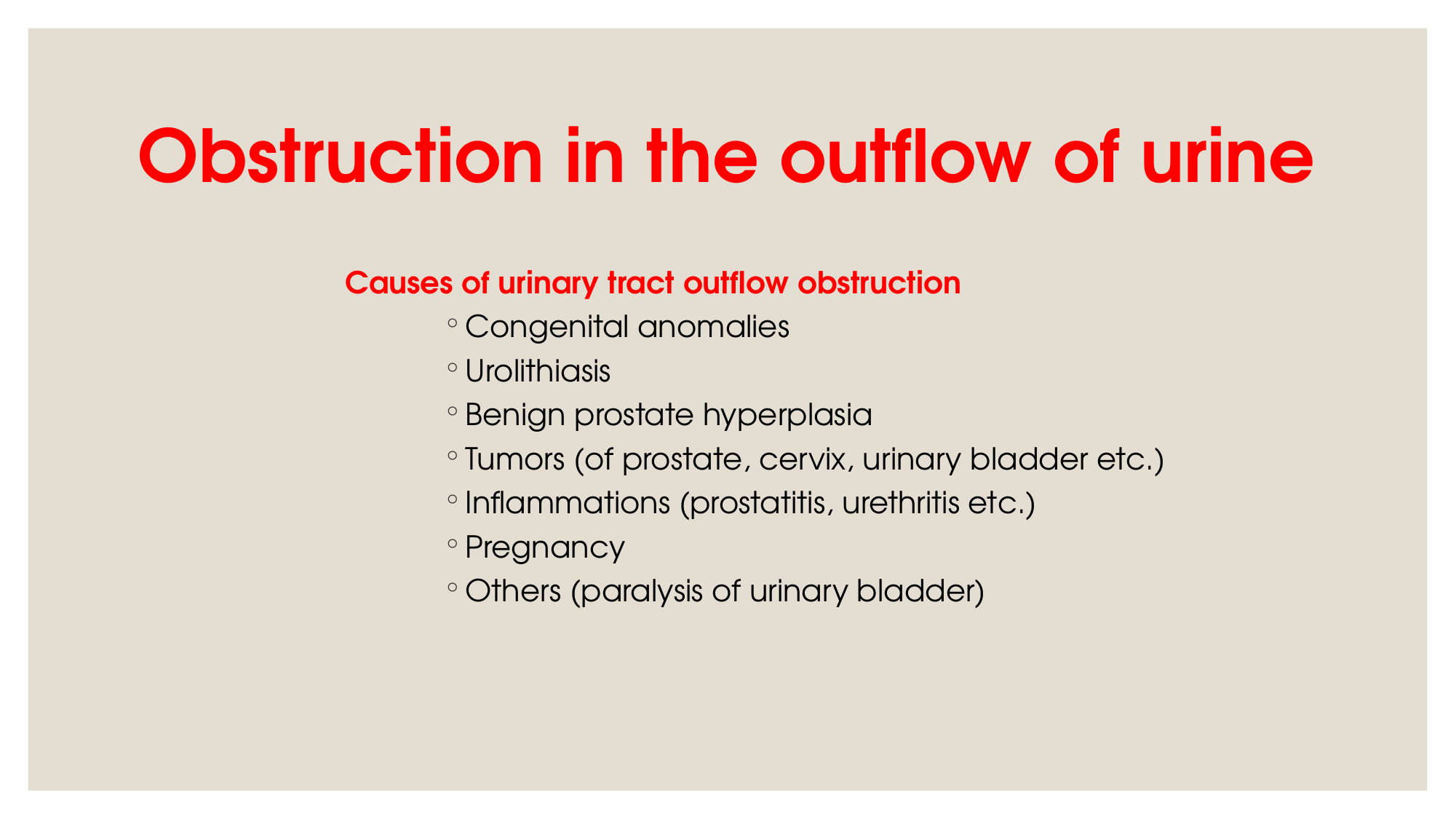

# Obstruction in the outflow of urine
Causes of urinary tract outflow obstruction
Congenital anomalies
Urolithiasis
Benign prostate hyperplasia
Tumors (of prostate, cervix, urinary bladder etc.)
Inflammations (prostatitis, urethritis etc.)
Pregnancy
Others (paralysis of urinary bladder)